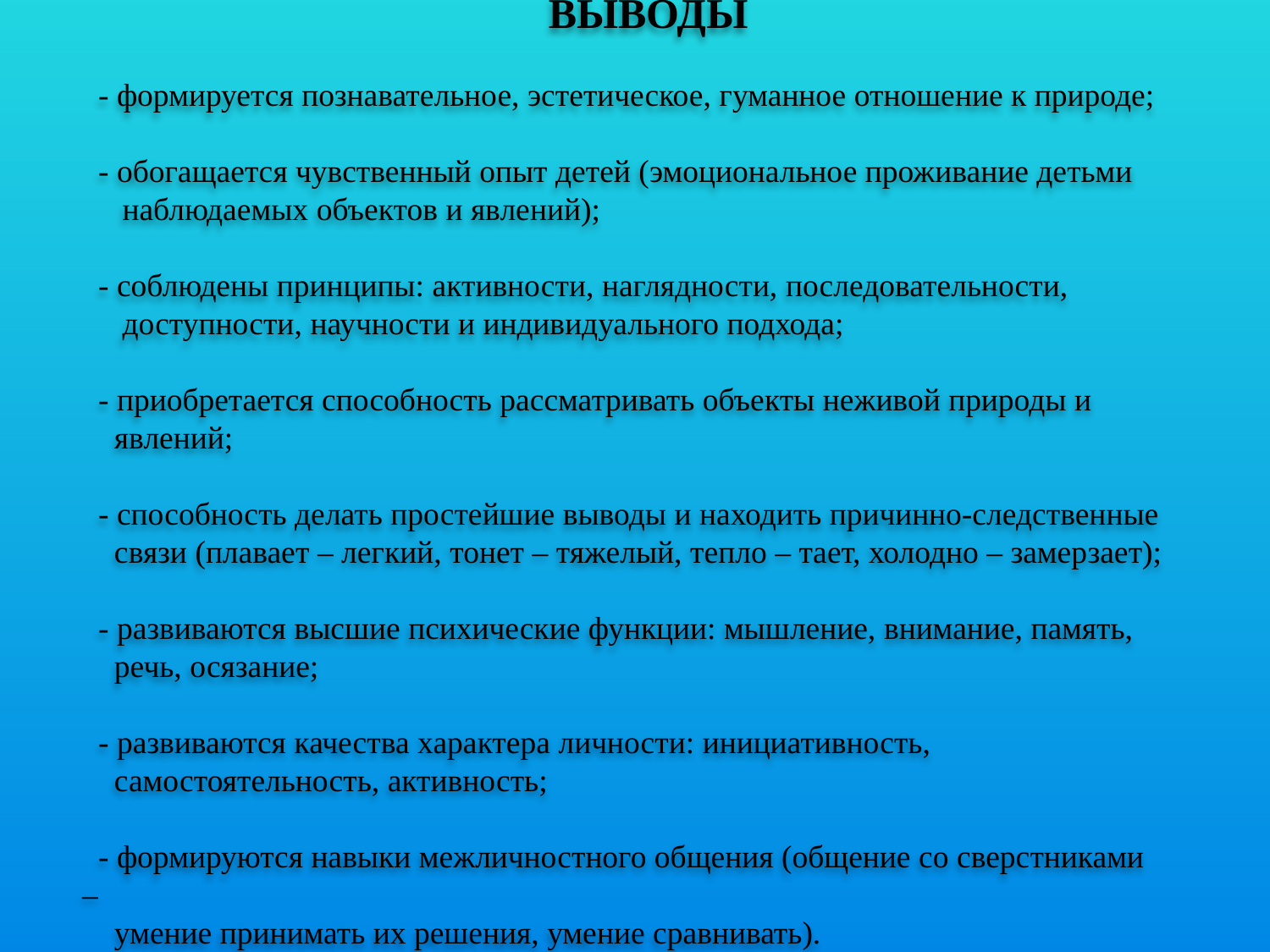

# ВЫВОДЫ - формируется познавательное, эстетическое, гуманное отношение к природе; - обогащается чувственный опыт детей (эмоциональное проживание детьми наблюдаемых объектов и явлений); - соблюдены принципы: активности, наглядности, последовательности, доступности, научности и индивидуального подхода; - приобретается способность рассматривать объекты неживой природы и явлений; - способность делать простейшие выводы и находить причинно-следственные связи (плавает – легкий, тонет – тяжелый, тепло – тает, холодно – замерзает); - развиваются высшие психические функции: мышление, внимание, память, речь, осязание; - развиваются качества характера личности: инициативность, самостоятельность, активность; - формируются навыки межличностного общения (общение со сверстниками – умение принимать их решения, умение сравнивать).